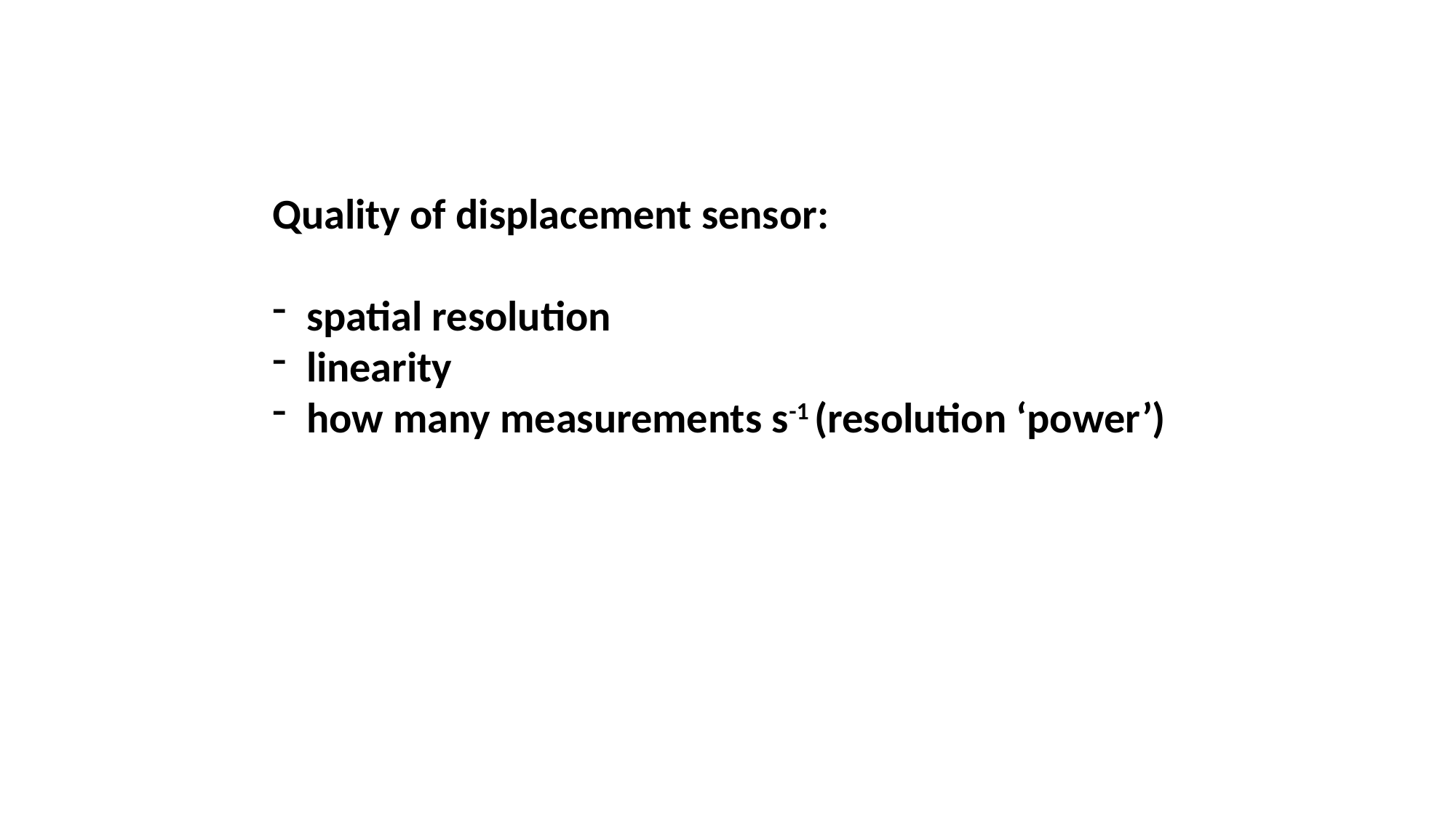

Quality of displacement sensor:

spatial resolution
linearity
how many measurements s-1 (resolution ‘power’)